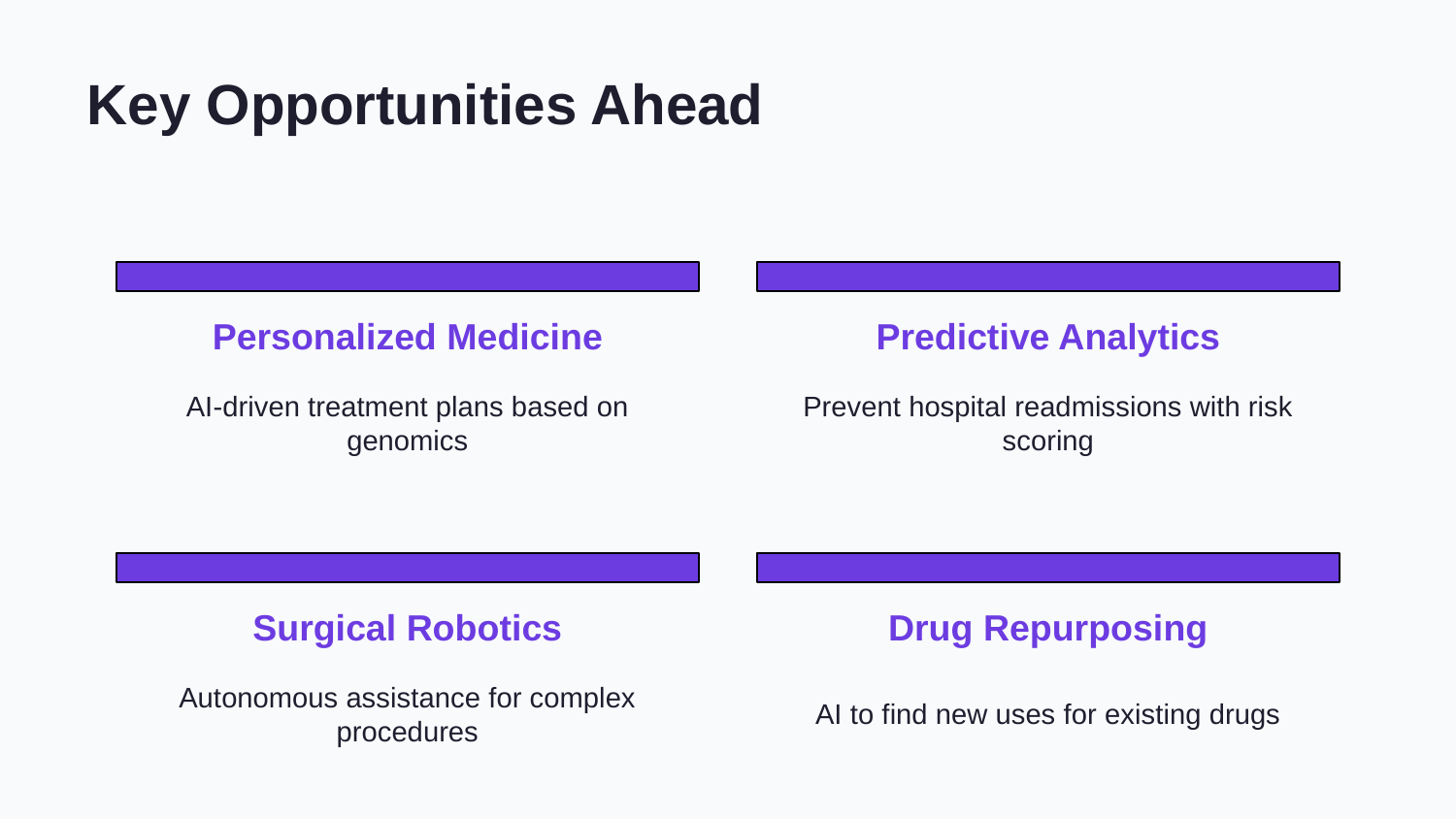

Key Opportunities Ahead

Personalized Medicine
Predictive Analytics
AI‑driven treatment plans based on genomics
Prevent hospital readmissions with risk scoring

Surgical Robotics
Drug Repurposing
Autonomous assistance for complex procedures
AI to find new uses for existing drugs
Based on McKinsey analysis